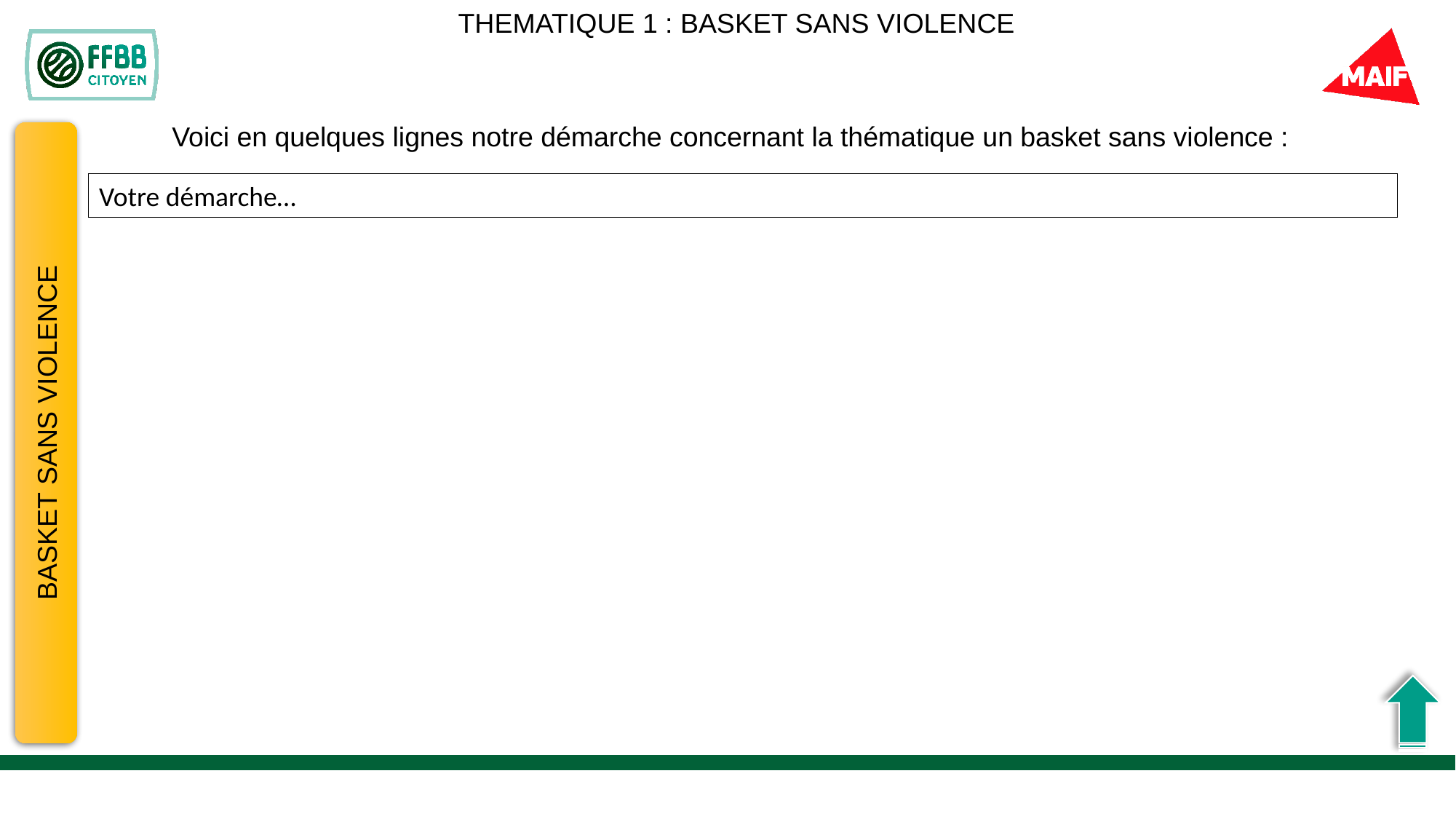

THEMATIQUE 1 : BASKET SANS VIOLENCE
Voici en quelques lignes notre démarche concernant la thématique un basket sans violence :

Votre démarche…
BASKET SANS VIOLENCE